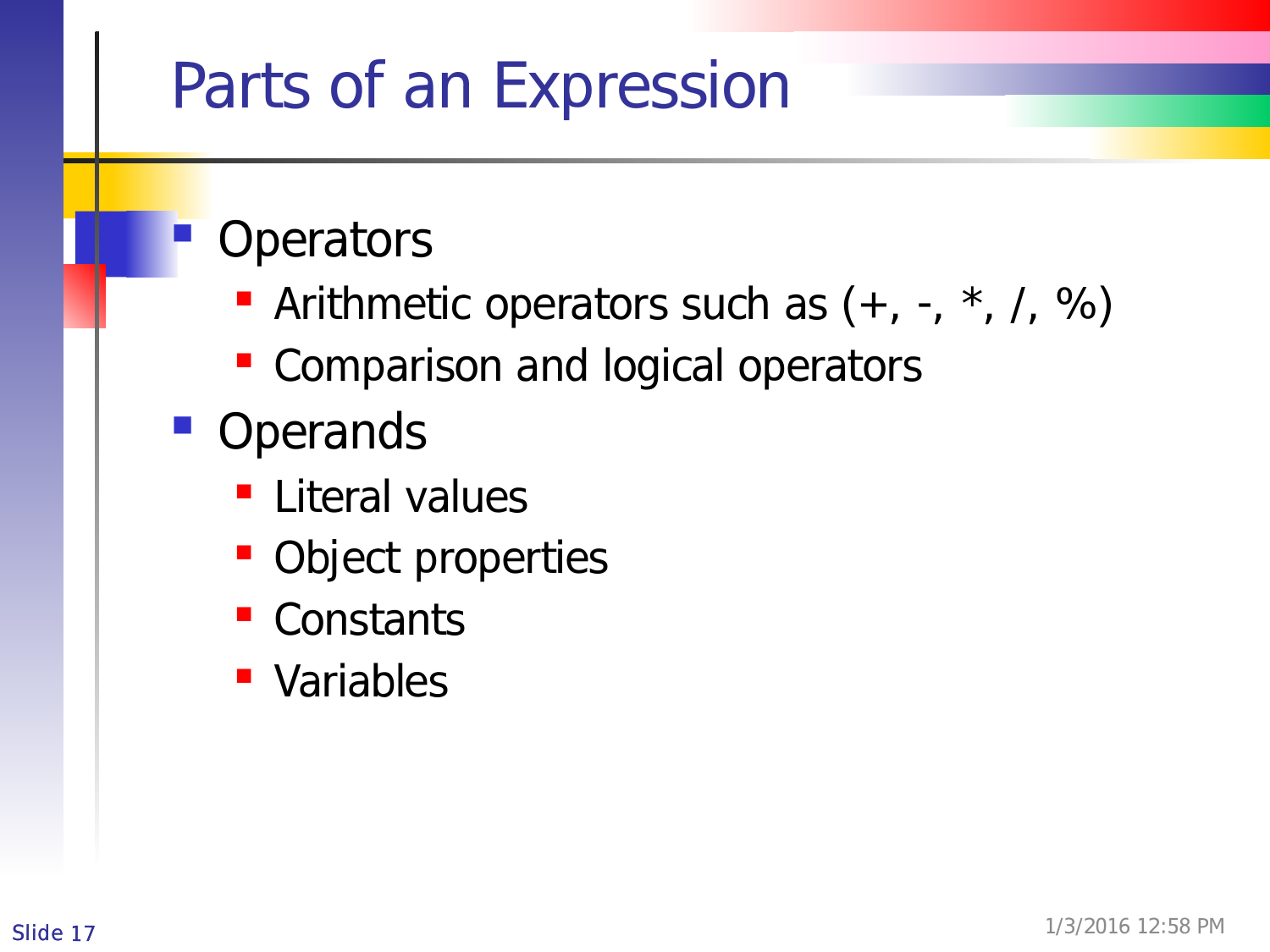

# Parts of an Expression
Operators
Arithmetic operators such as (+, -, *, /, %)
Comparison and logical operators
Operands
Literal values
Object properties
Constants
Variables
1/3/2016 12:58 PM